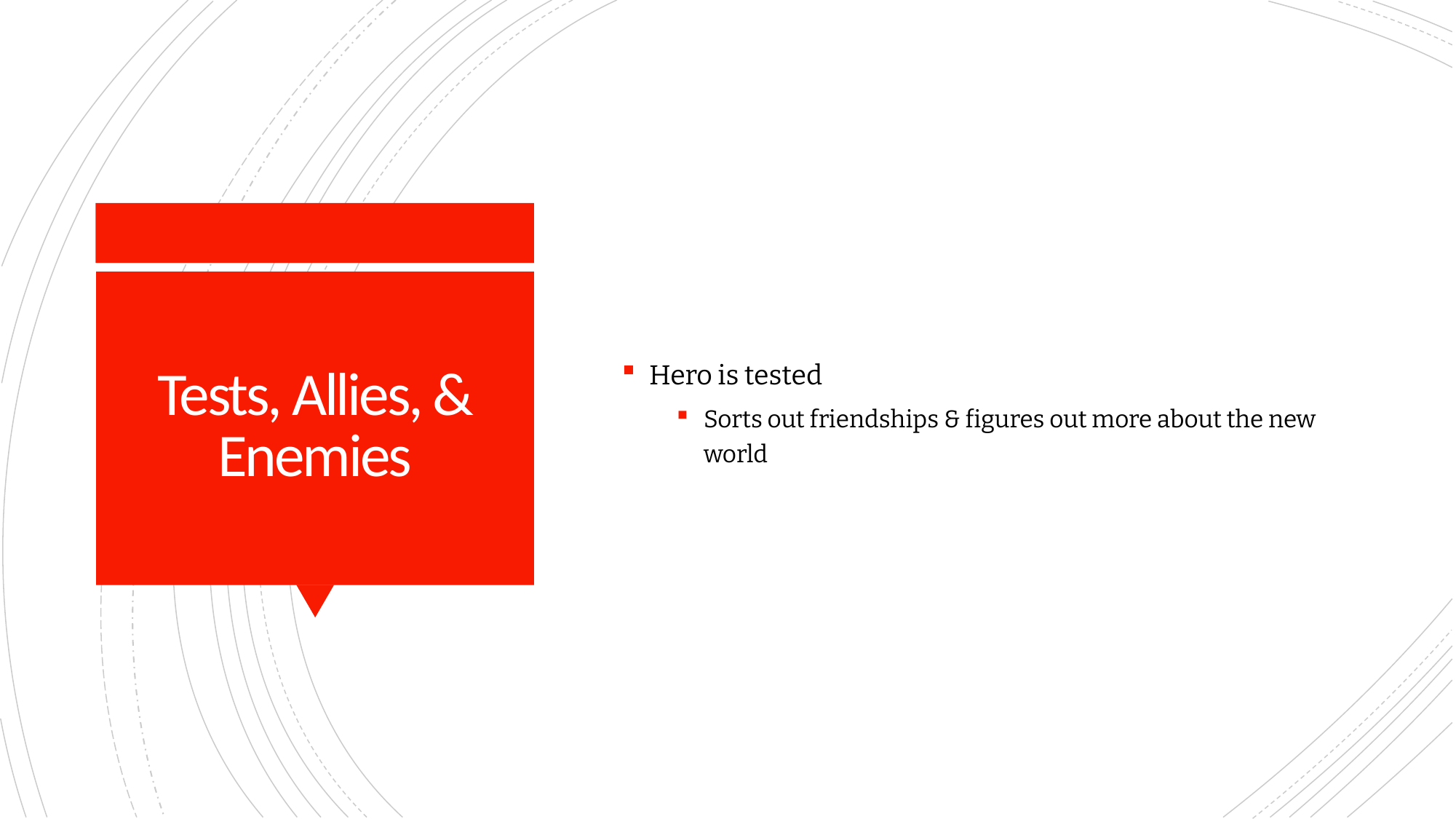

Hero is tested
Sorts out friendships & figures out more about the new world
# Tests, Allies, & Enemies